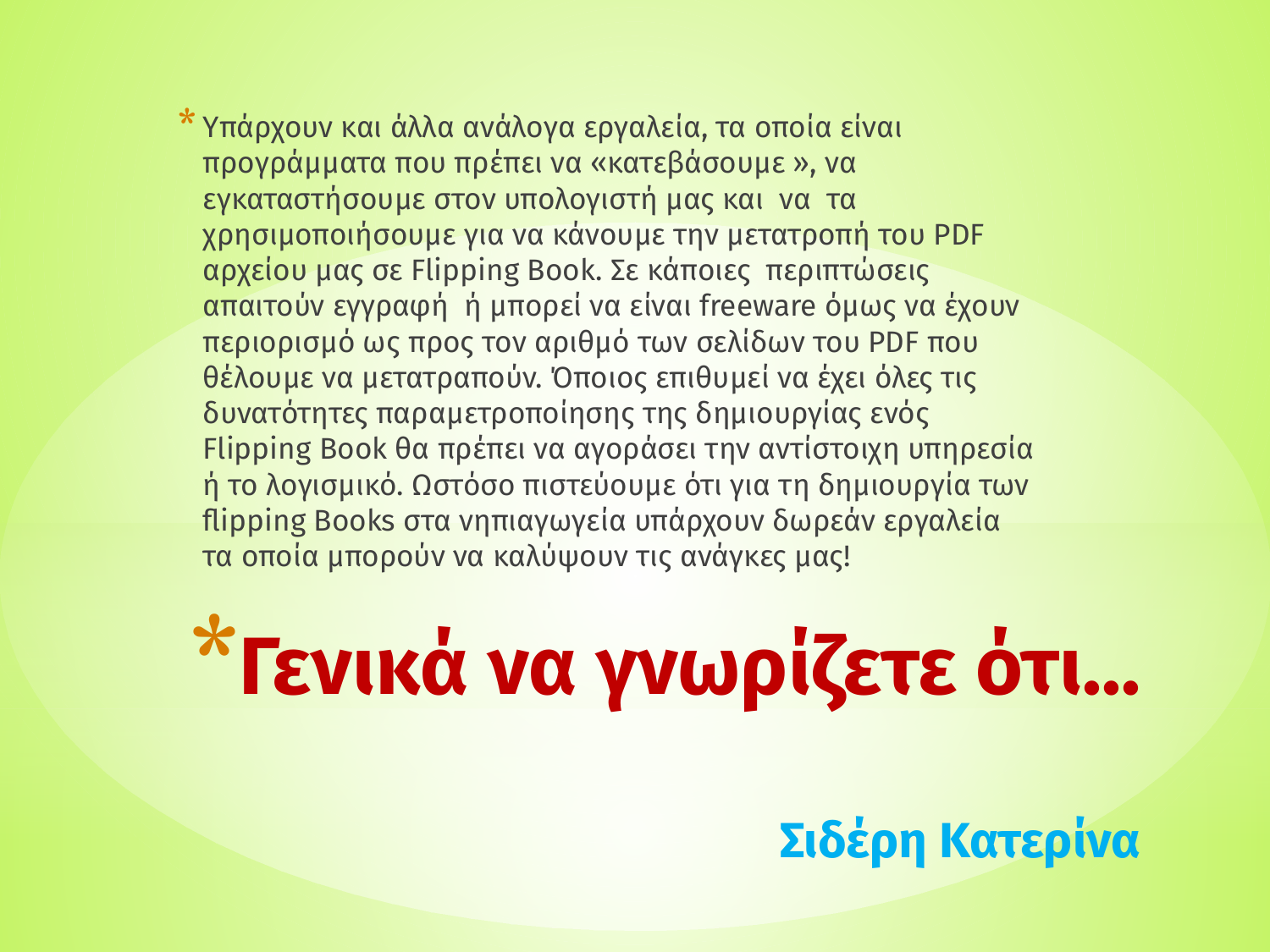

Υπάρχουν και άλλα ανάλογα εργαλεία, τα οποία είναι προγράμματα που πρέπει να «κατεβάσουμε », να εγκαταστήσουμε στον υπολογιστή μας και  να  τα χρησιμοποιήσουμε για να κάνουμε την μετατροπή του PDF αρχείου μας σε Flipping Book. Σε κάποιες  περιπτώσεις απαιτούν εγγραφή  ή μπορεί να είναι freeware όμως να έχουν περιορισμό ως προς τον αριθμό των σελίδων του PDF που θέλουμε να μετατραπούν. Όποιος επιθυμεί να έχει όλες τις δυνατότητες παραμετροποίησης της δημιουργίας ενός  Flipping Book θα πρέπει να αγοράσει την αντίστοιχη υπηρεσία ή το λογισμικό. Ωστόσο πιστεύουμε ότι για τη δημιουργία των flipping Books στα νηπιαγωγεία υπάρχουν δωρεάν εργαλεία τα οποία μπορούν να καλύψουν τις ανάγκες μας!

# Γενικά να γνωρίζετε ότι... Σιδέρη Κατερίνα